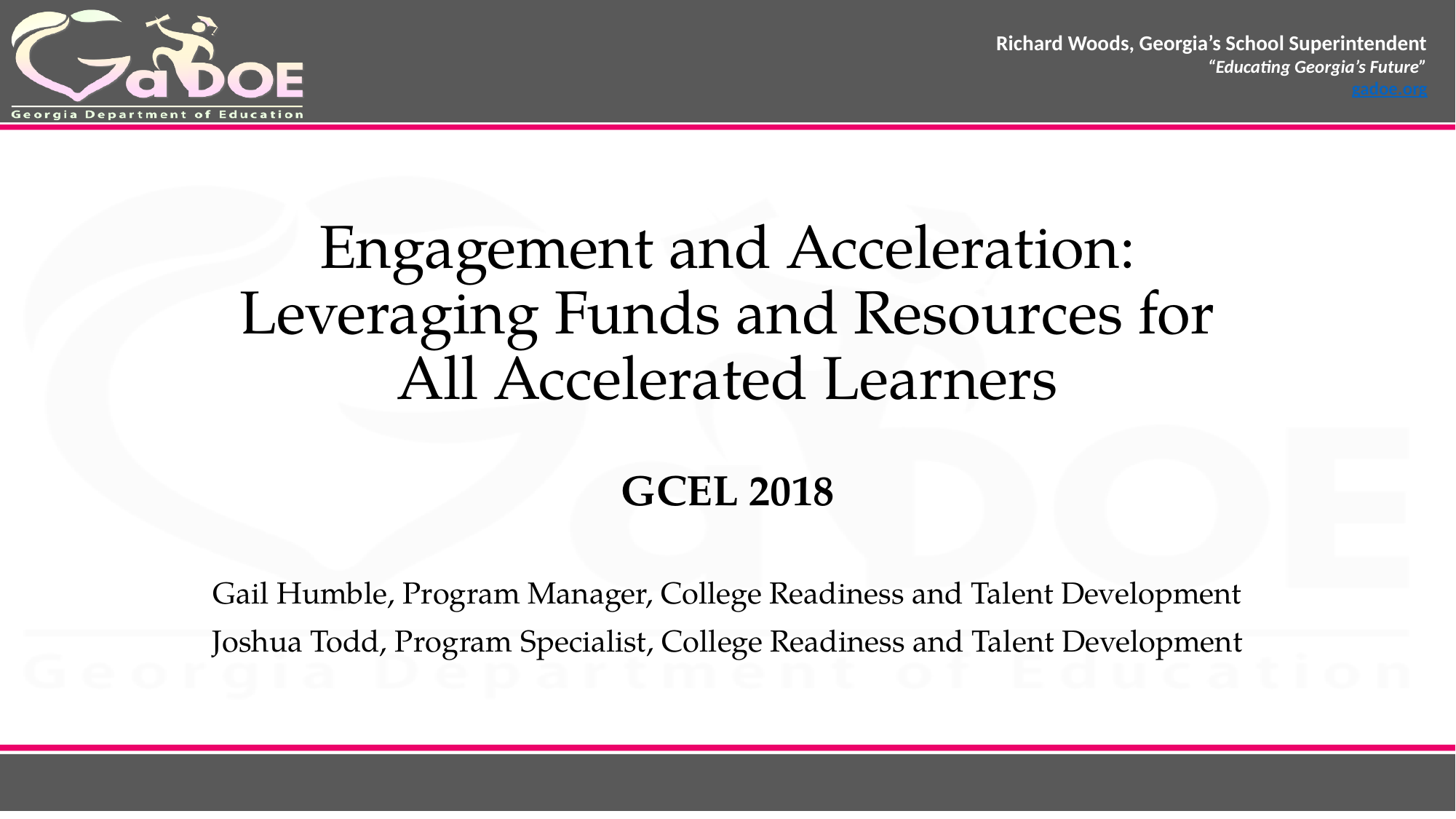

Engagement and Acceleration: Leveraging Funds and Resources for All Accelerated Learners

GCEL 2018

Gail Humble, Program Manager, College Readiness and Talent Development
Joshua Todd, Program Specialist, College Readiness and Talent Development